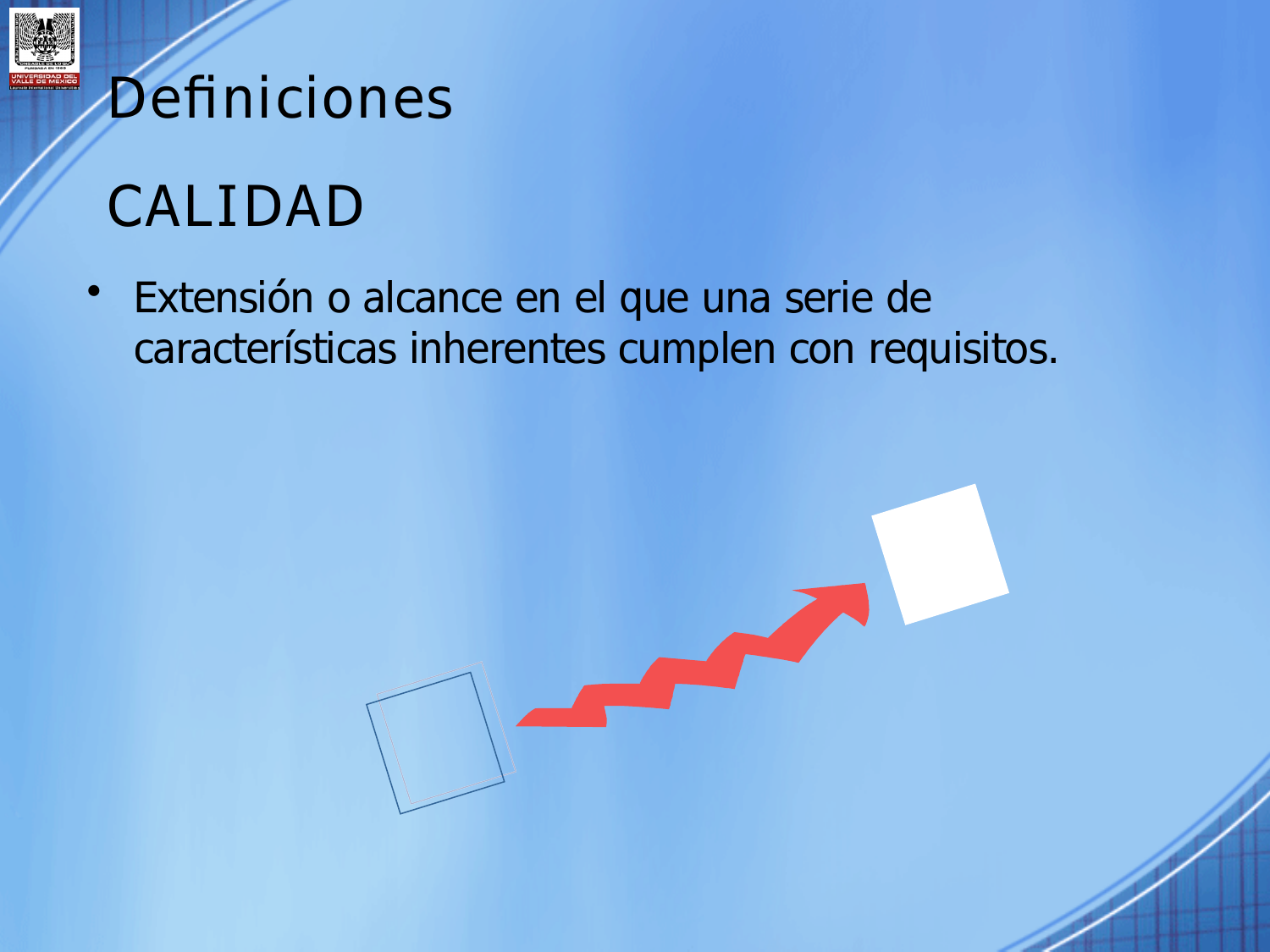

# Definiciones CALIDAD
Extensión o alcance en el que una serie de características inherentes cumplen con requisitos.